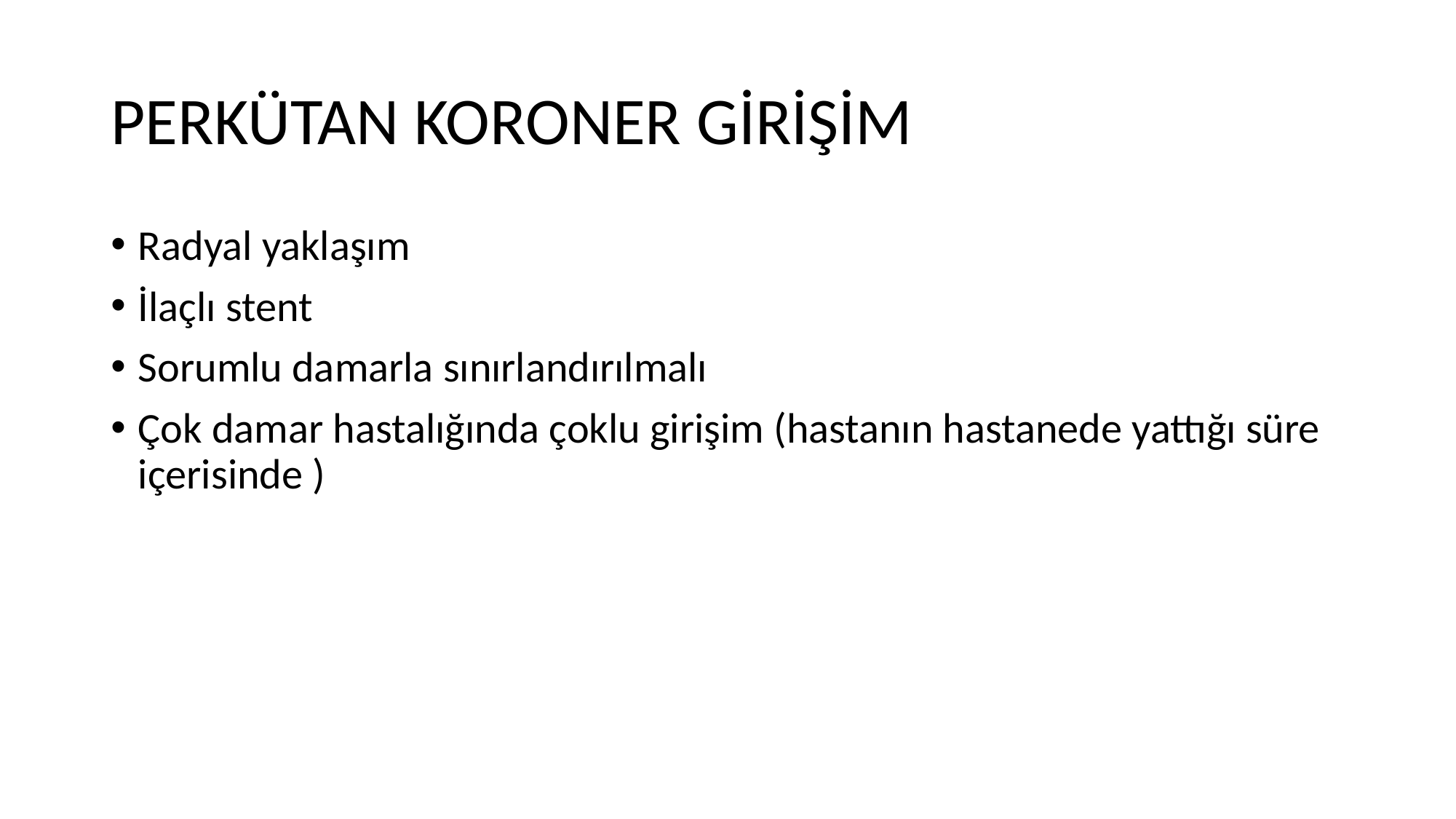

# PERKÜTAN KORONER GİRİŞİM
Radyal yaklaşım
İlaçlı stent
Sorumlu damarla sınırlandırılmalı
Çok damar hastalığında çoklu girişim (hastanın hastanede yattığı süre içerisinde )